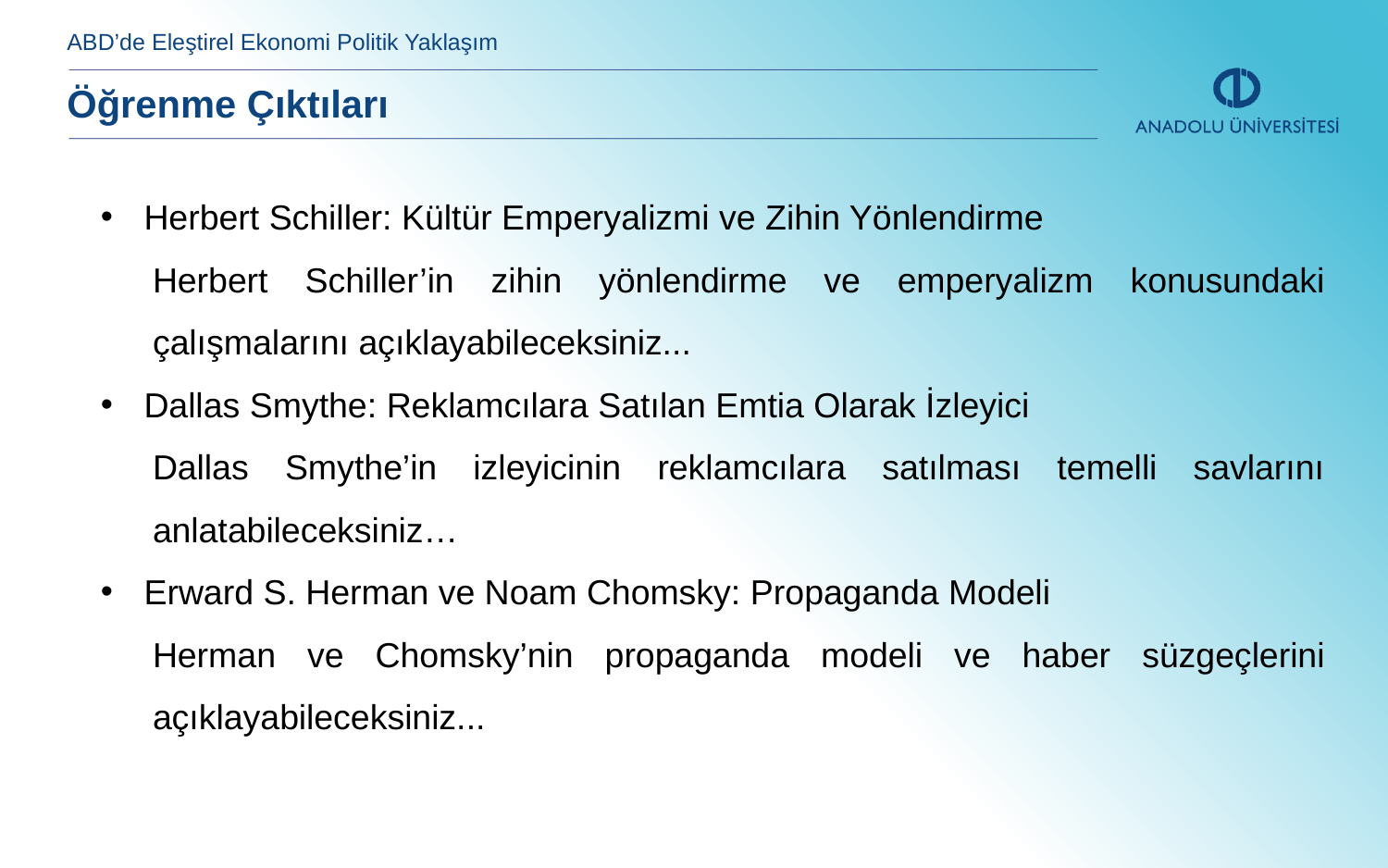

ABD’de Eleştirel Ekonomi Politik Yaklaşım
Öğrenme Çıktıları
Herbert Schiller: Kültür Emperyalizmi ve Zihin Yönlendirme
Herbert Schiller’in zihin yönlendirme ve emperyalizm konusundaki çalışmalarını açıklayabileceksiniz...
Dallas Smythe: Reklamcılara Satılan Emtia Olarak İzleyici
Dallas Smythe’in izleyicinin reklamcılara satılması temelli savlarını anlatabileceksiniz…
Erward S. Herman ve Noam Chomsky: Propaganda Modeli
Herman ve Chomsky’nin propaganda modeli ve haber süzgeçlerini açıklayabileceksiniz...